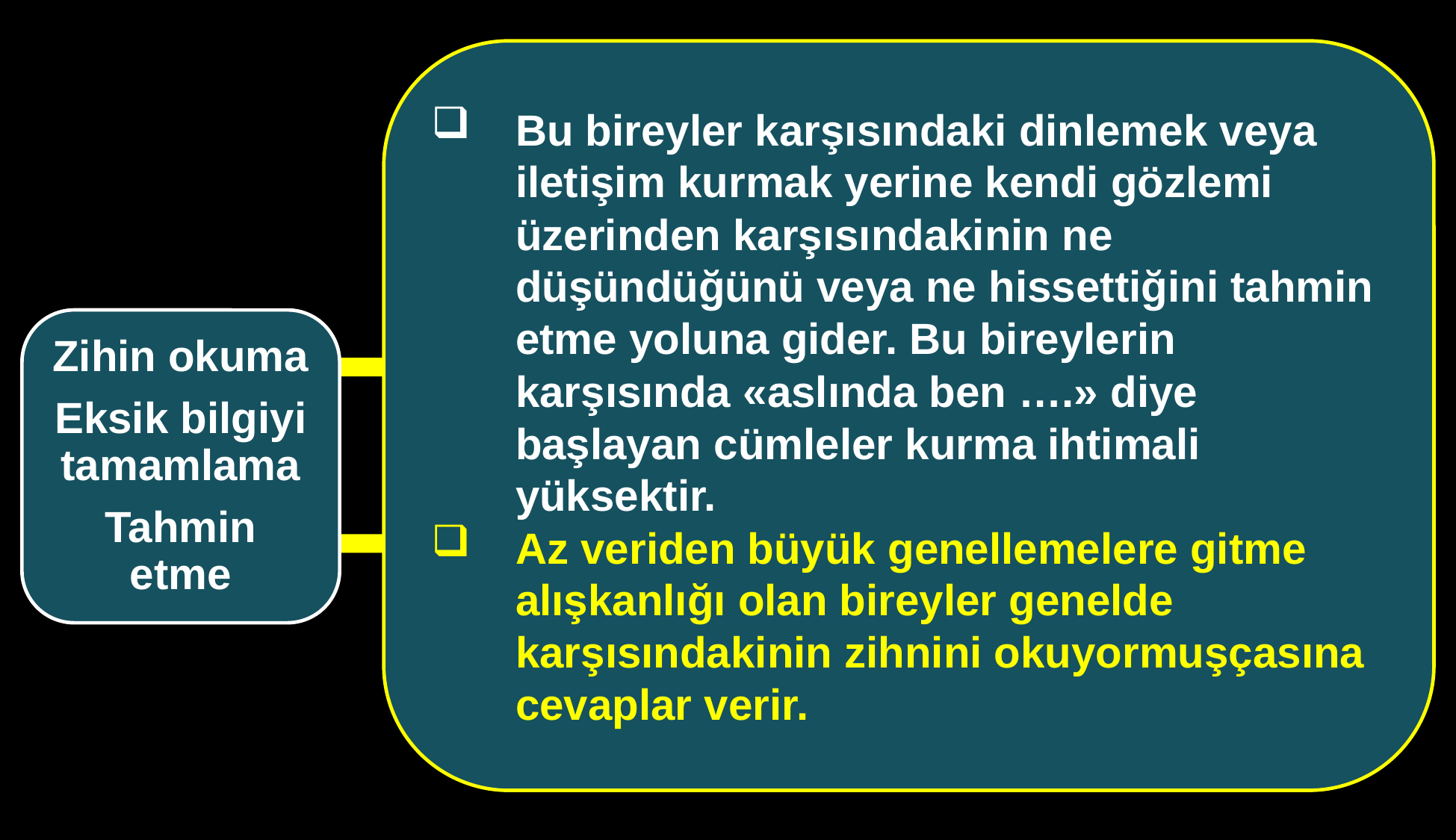

Bu bireyler karşısındaki dinlemek veya iletişim kurmak yerine kendi gözlemi üzerinden karşısındakinin ne düşündüğünü veya ne hissettiğini tahmin etme yoluna gider. Bu bireylerin karşısında «aslında ben ….» diye başlayan cümleler kurma ihtimali yüksektir.
Az veriden büyük genellemelere gitme alışkanlığı olan bireyler genelde karşısındakinin zihnini okuyormuşçasına cevaplar verir.
Zihin okuma
Eksik bilgiyi tamamlama
Tahmin etme